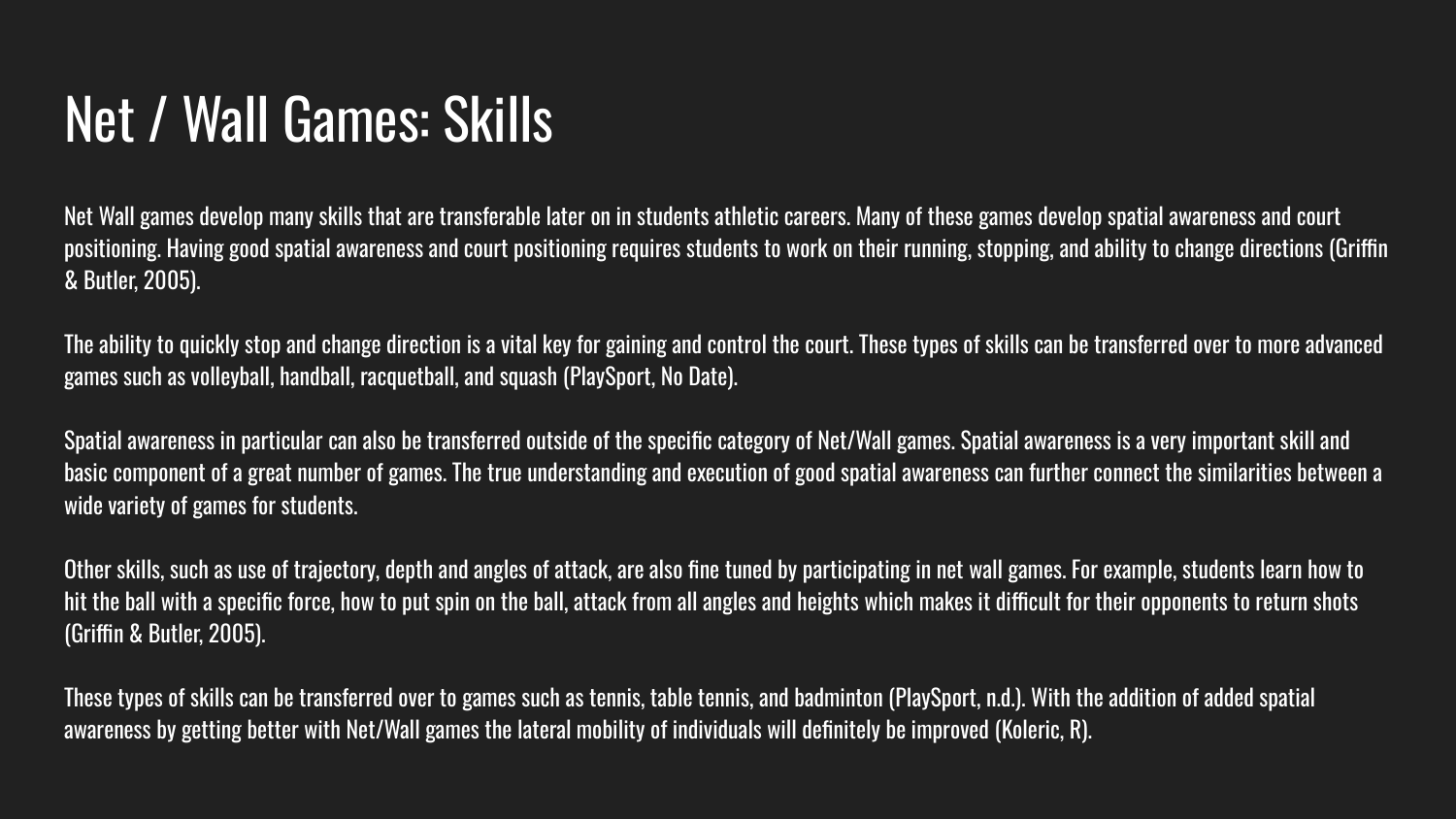

# Net / Wall Games: Skills
Net Wall games develop many skills that are transferable later on in students athletic careers. Many of these games develop spatial awareness and court positioning. Having good spatial awareness and court positioning requires students to work on their running, stopping, and ability to change directions (Griffin & Butler, 2005).

The ability to quickly stop and change direction is a vital key for gaining and control the court. These types of skills can be transferred over to more advanced games such as volleyball, handball, racquetball, and squash (PlaySport, No Date).

Spatial awareness in particular can also be transferred outside of the specific category of Net/Wall games. Spatial awareness is a very important skill and basic component of a great number of games. The true understanding and execution of good spatial awareness can further connect the similarities between a wide variety of games for students.

Other skills, such as use of trajectory, depth and angles of attack, are also fine tuned by participating in net wall games. For example, students learn how to hit the ball with a specific force, how to put spin on the ball, attack from all angles and heights which makes it difficult for their opponents to return shots (Griffin & Butler, 2005).

These types of skills can be transferred over to games such as tennis, table tennis, and badminton (PlaySport, n.d.). With the addition of added spatial awareness by getting better with Net/Wall games the lateral mobility of individuals will definitely be improved (Koleric, R).